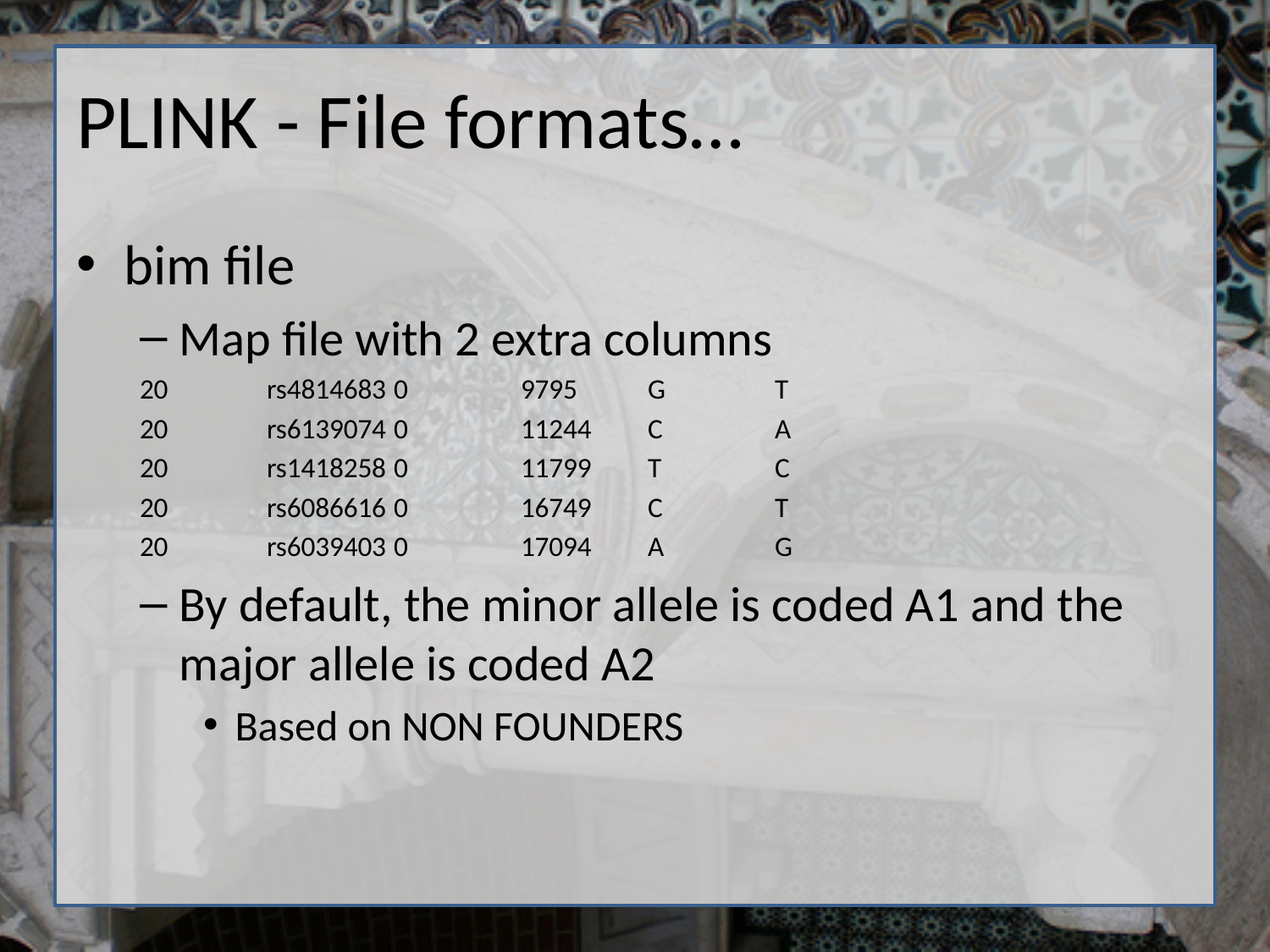

# PLINK - File formats…

bim file
Map file with 2 extra columns
20	rs4814683	0	9795	G	T
20	rs6139074	0	11244	C	A
20	rs1418258	0	11799	T	C
20	rs6086616	0	16749	C	T
20	rs6039403	0	17094	A	G
By default, the minor allele is coded A1 and the major allele is coded A2
Based on NON FOUNDERS